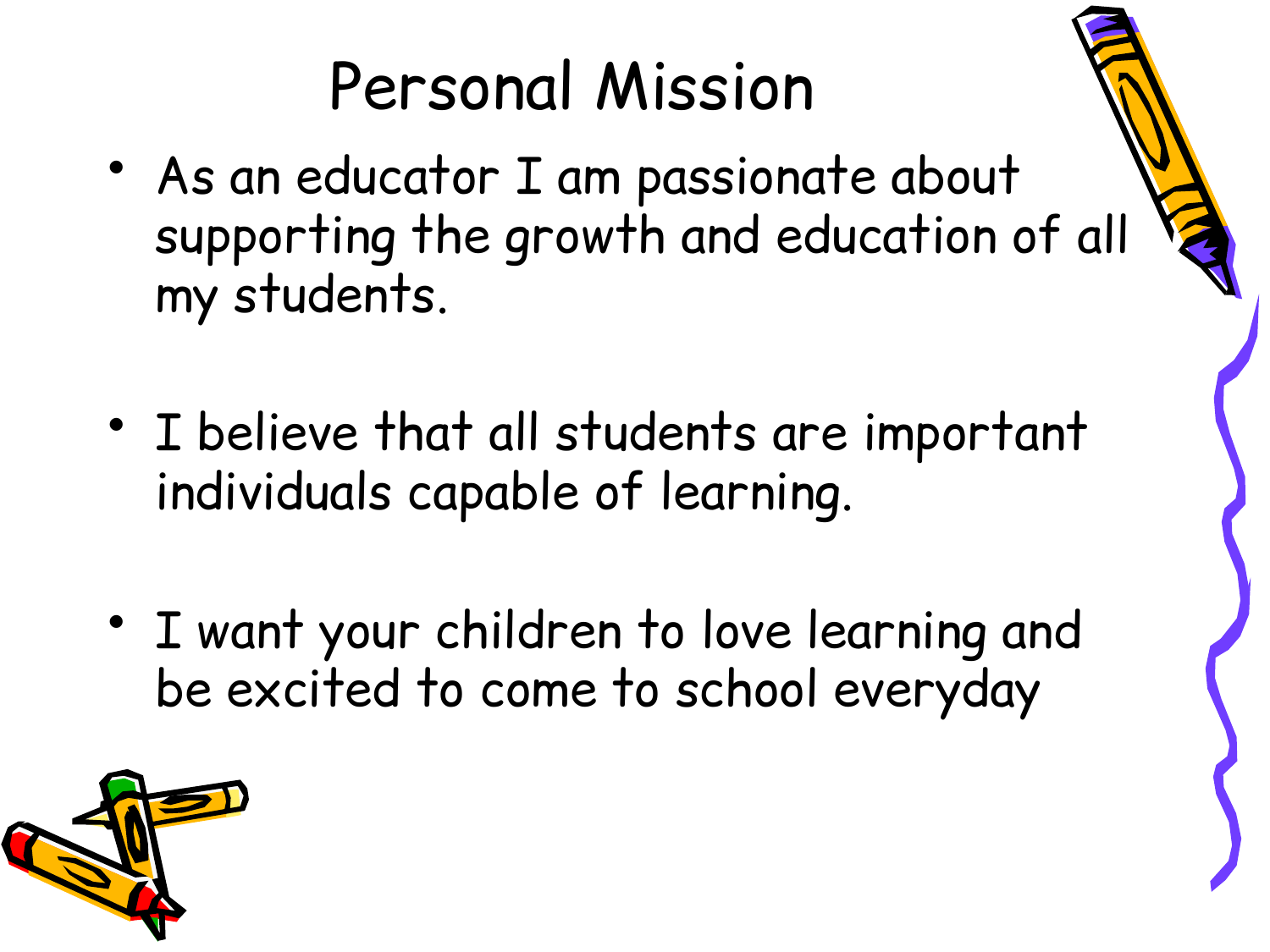

# Personal Mission
As an educator I am passionate about supporting the growth and education of all my students.

I believe that all students are important individuals capable of learning.

I want your children to love learning and be excited to come to school everyday